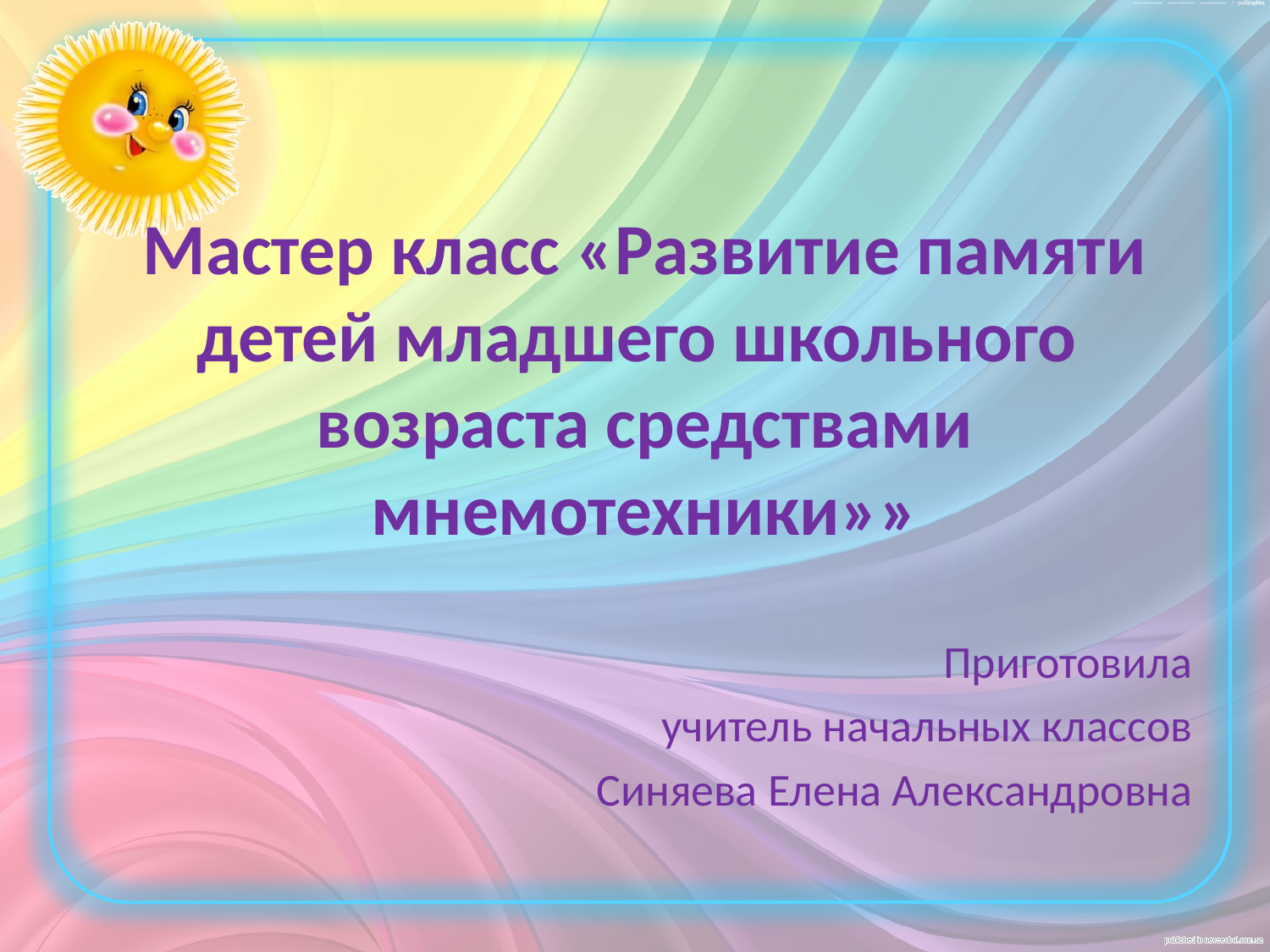

# Мастер класс «Развитие памяти детей младшего школьного  возраста средствами мнемотехники»»
Приготовила
учитель начальных классов
Синяева Елена Александровна